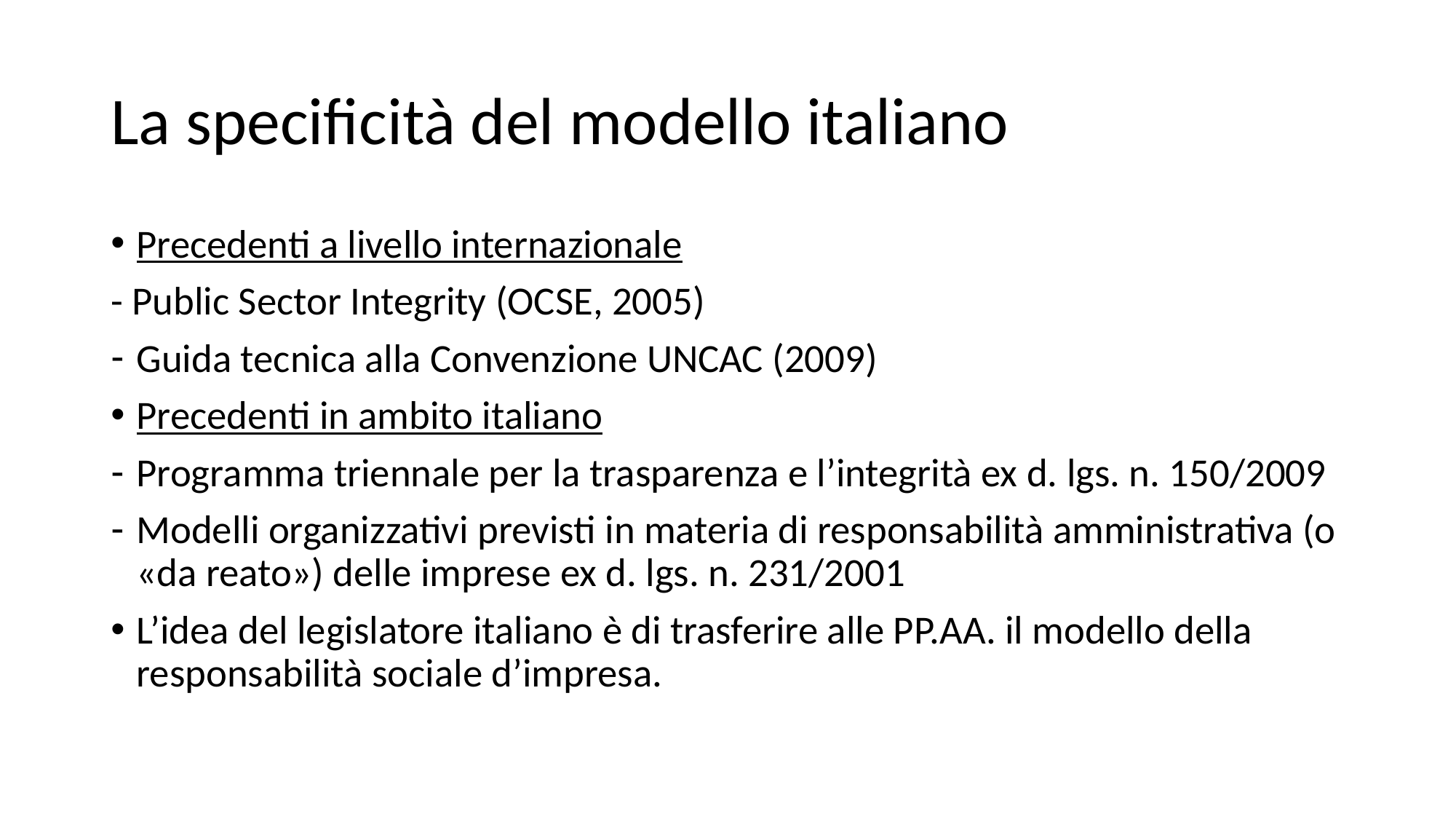

# La specificità del modello italiano
Precedenti a livello internazionale
- Public Sector Integrity (OCSE, 2005)
Guida tecnica alla Convenzione UNCAC (2009)
Precedenti in ambito italiano
Programma triennale per la trasparenza e l’integrità ex d. lgs. n. 150/2009
Modelli organizzativi previsti in materia di responsabilità amministrativa (o «da reato») delle imprese ex d. lgs. n. 231/2001
L’idea del legislatore italiano è di trasferire alle PP.AA. il modello della responsabilità sociale d’impresa.